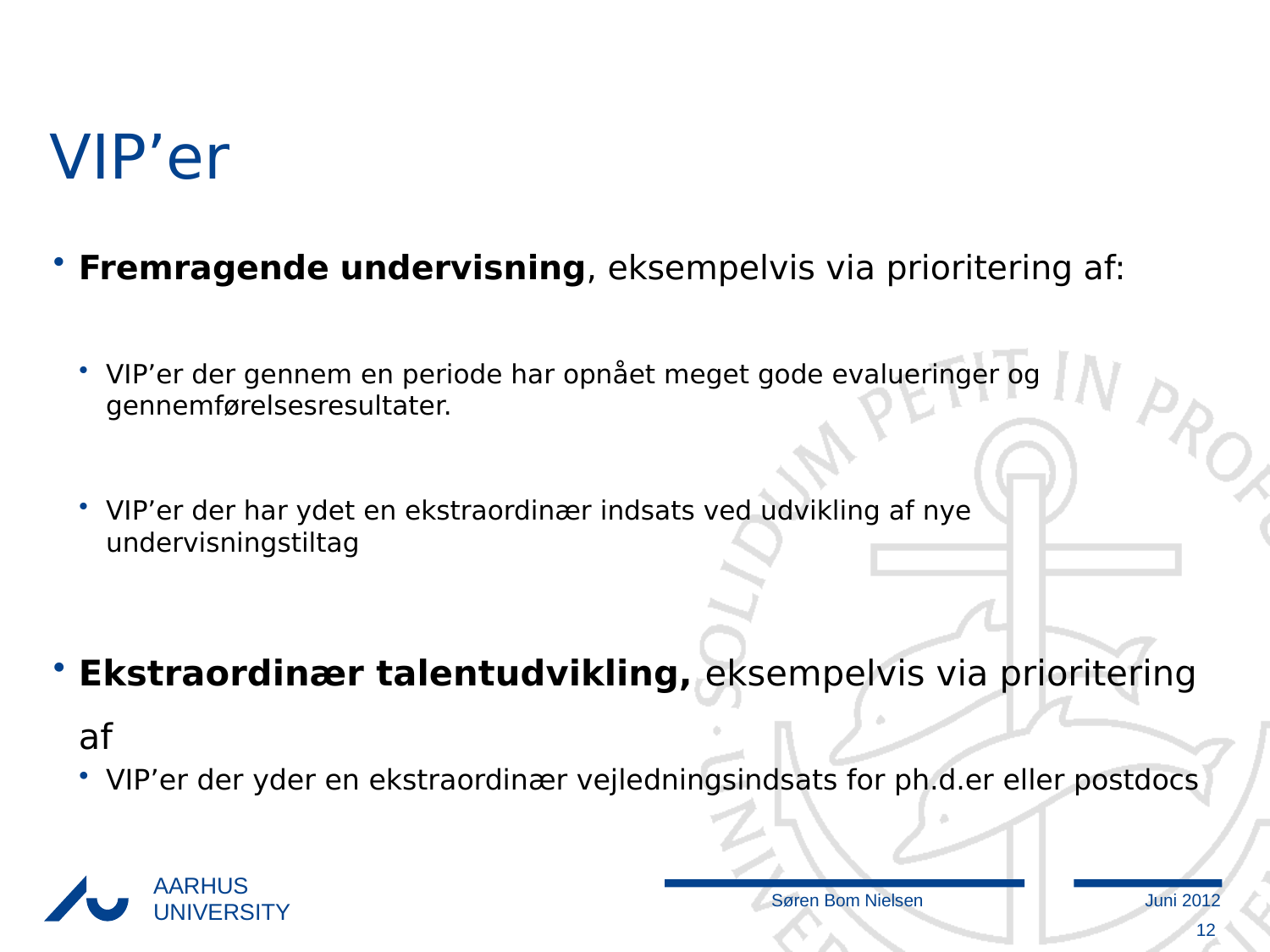

# VIP’er
Fremragende undervisning, eksempelvis via prioritering af:

VIP’er der gennem en periode har opnået meget gode evalueringer og gennemførelsesresultater.

VIP’er der har ydet en ekstraordinær indsats ved udvikling af nye undervisningstiltag

Ekstraordinær talentudvikling, eksempelvis via prioritering af
VIP’er der yder en ekstraordinær vejledningsindsats for ph.d.er eller postdocs

12